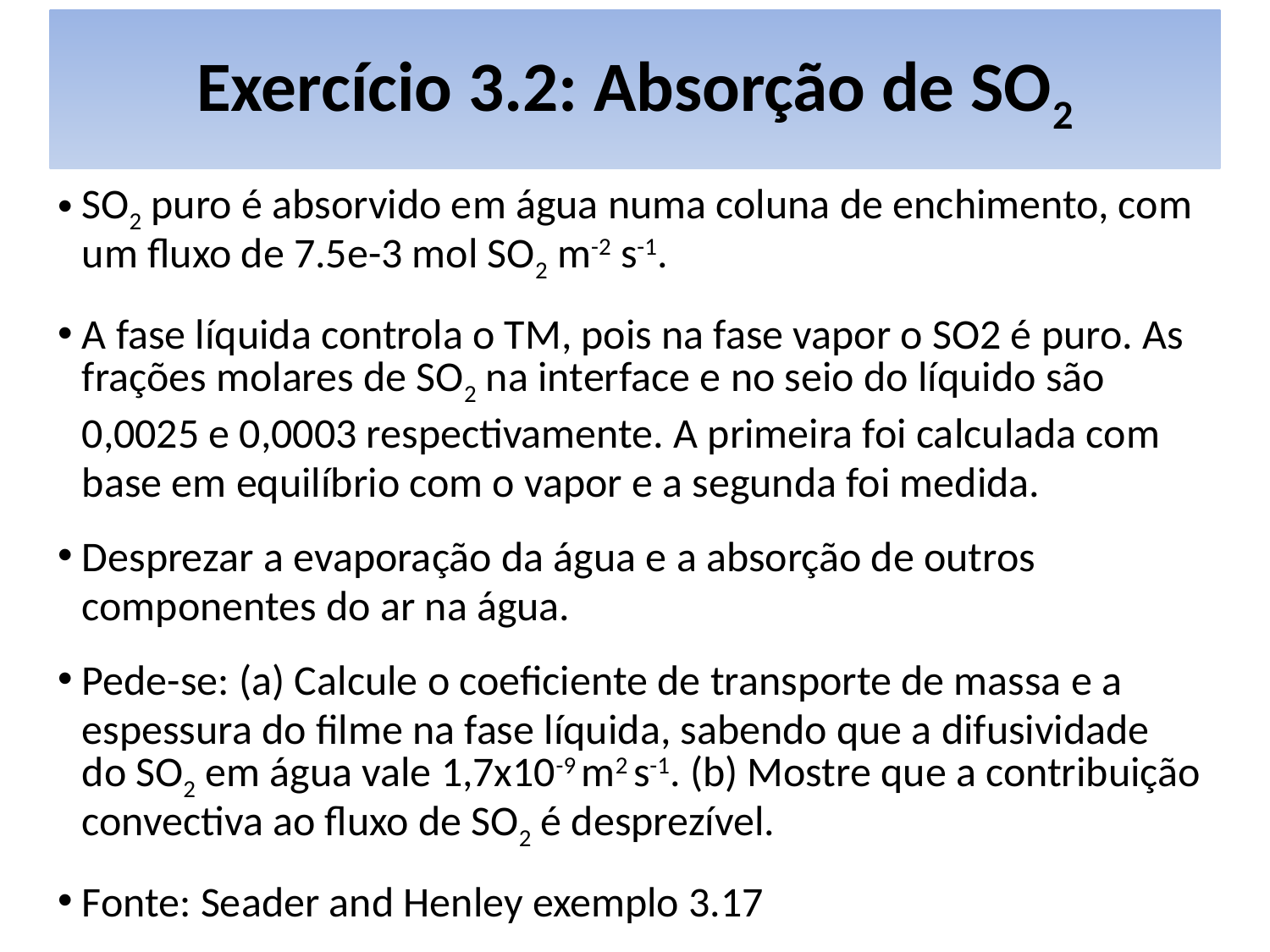

# Exercício 3.2: Absorção de SO2
SO2 puro é absorvido em água numa coluna de enchimento, com um fluxo de 7.5e-3 mol SO2 m-2 s-1.
A fase líquida controla o TM, pois na fase vapor o SO2 é puro. As frações molares de SO2 na interface e no seio do líquido são 0,0025 e 0,0003 respectivamente. A primeira foi calculada com base em equilíbrio com o vapor e a segunda foi medida.
Desprezar a evaporação da água e a absorção de outros componentes do ar na água.
Pede-se: (a) Calcule o coeficiente de transporte de massa e a espessura do filme na fase líquida, sabendo que a difusividade do SO2 em água vale 1,7x10-9 m2 s-1. (b) Mostre que a contribuição convectiva ao fluxo de SO2 é desprezível.
Fonte: Seader and Henley exemplo 3.17